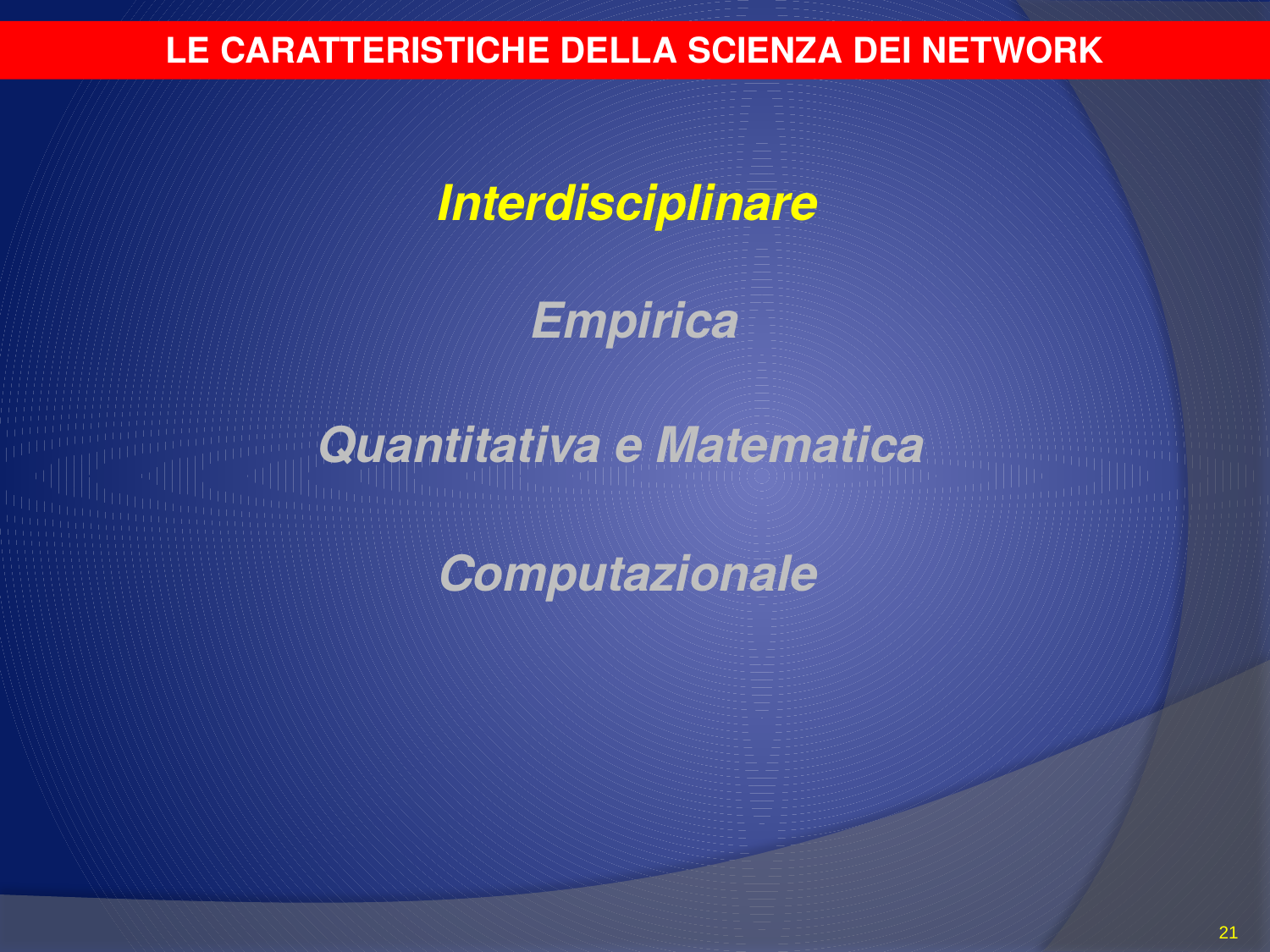

LE CARATTERISTICHE DELLA SCIENZA DEI NETWORK
Interdisciplinare
Empirica
Quantitativa e Matematica
Computazionale
21